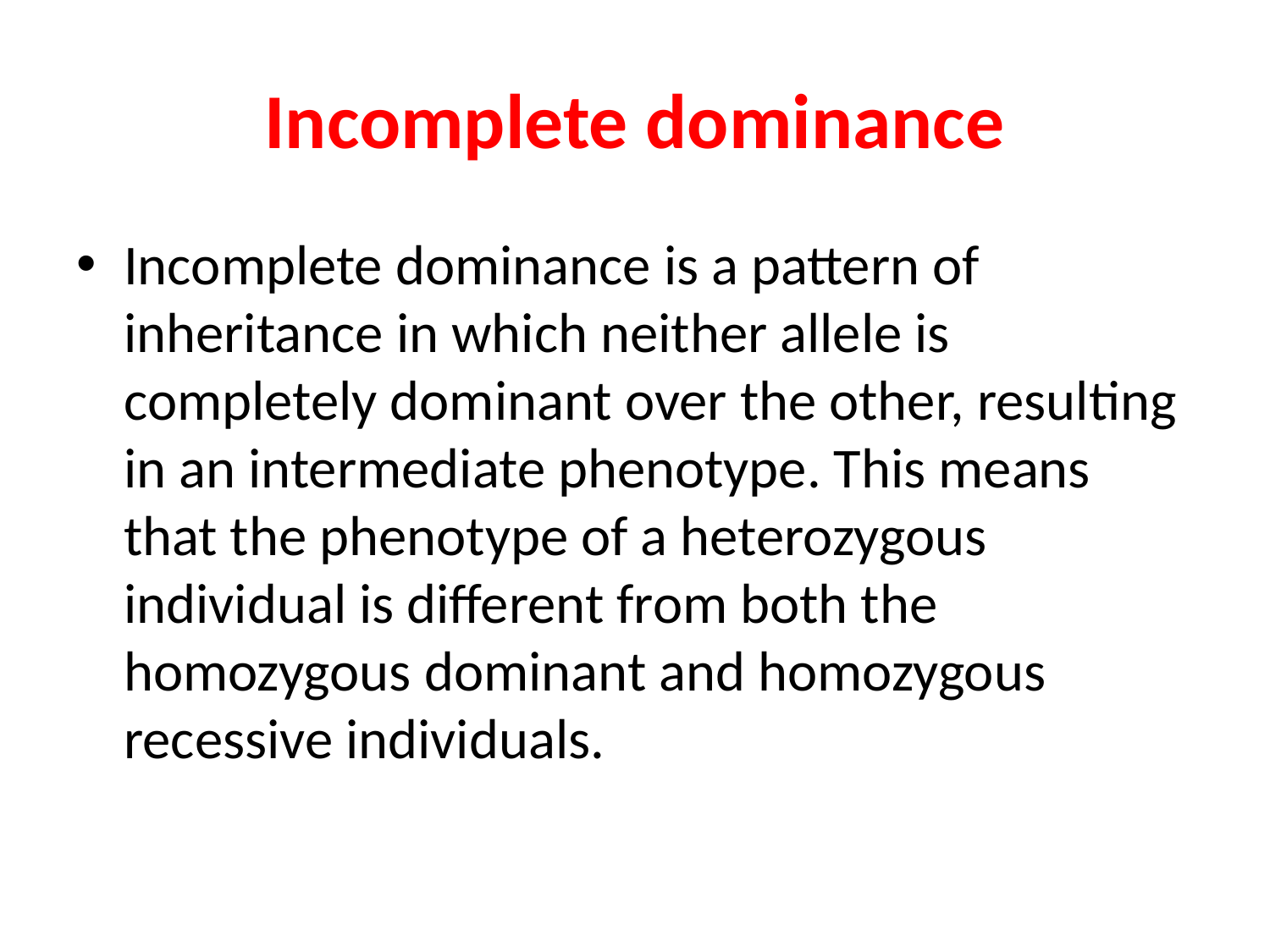

# Incomplete dominance
Incomplete dominance is a pattern of inheritance in which neither allele is completely dominant over the other, resulting in an intermediate phenotype. This means that the phenotype of a heterozygous individual is different from both the homozygous dominant and homozygous recessive individuals.